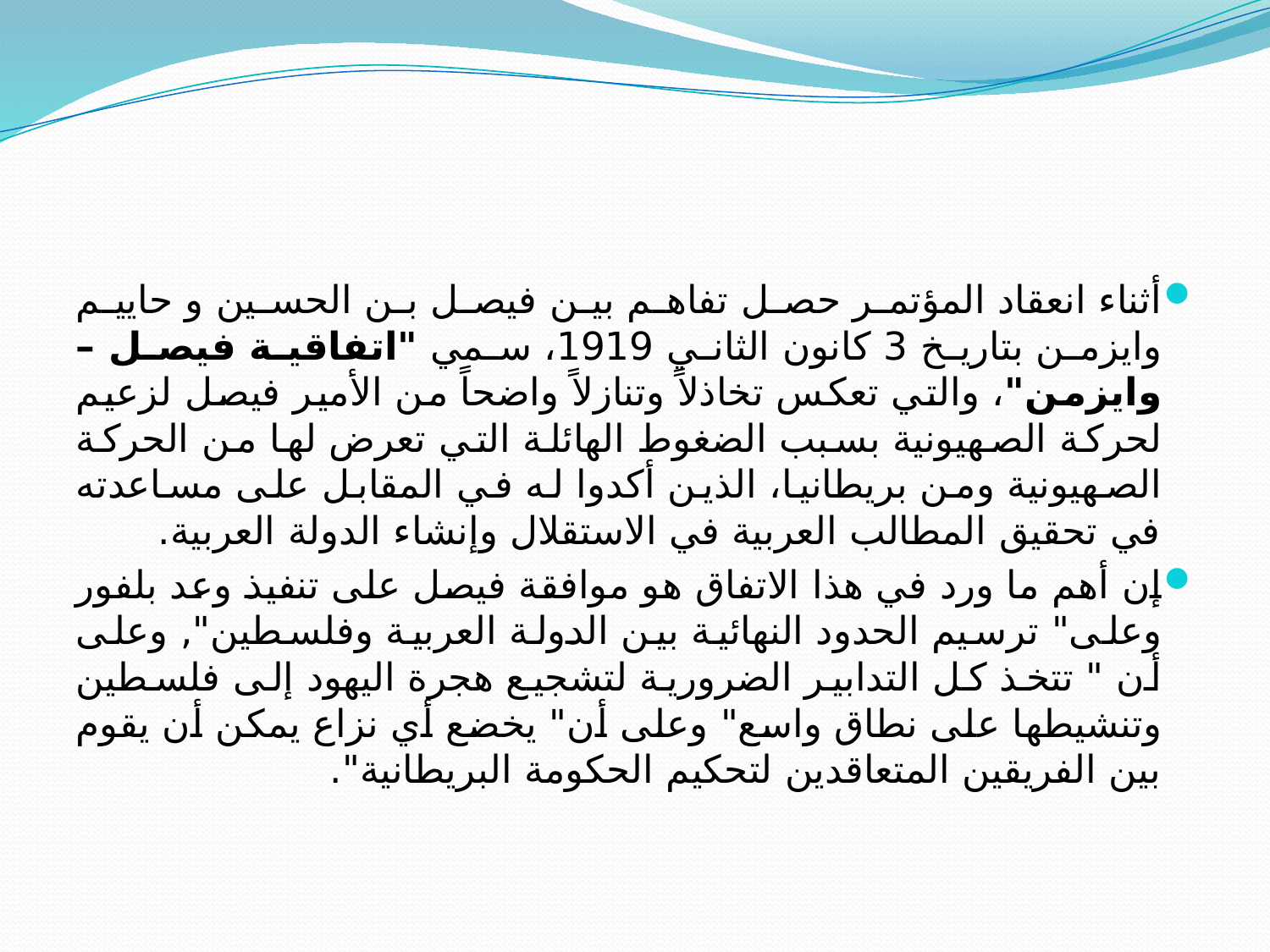

#
أثناء انعقاد المؤتمر حصل تفاهم بين فيصل بن الحسين و حاييم وايزمن بتاريخ 3 كانون الثاني 1919، سمي "اتفاقية فيصل – وايزمن"، والتي تعكس تخاذلاً وتنازلاً واضحاً من الأمير فيصل لزعيم لحركة الصهيونية بسبب الضغوط الهائلة التي تعرض لها من الحركة الصهيونية ومن بريطانيا، الذين أكدوا له في المقابل على مساعدته في تحقيق المطالب العربية في الاستقلال وإنشاء الدولة العربية.
إن أهم ما ورد في هذا الاتفاق هو موافقة فيصل على تنفيذ وعد بلفور وعلى" ترسيم الحدود النهائية بين الدولة العربية وفلسطين", وعلى أن " تتخذ كل التدابير الضرورية لتشجيع هجرة اليهود إلى فلسطين وتنشيطها على نطاق واسع" وعلى أن" يخضع أي نزاع يمكن أن يقوم بين الفريقين المتعاقدين لتحكيم الحكومة البريطانية".